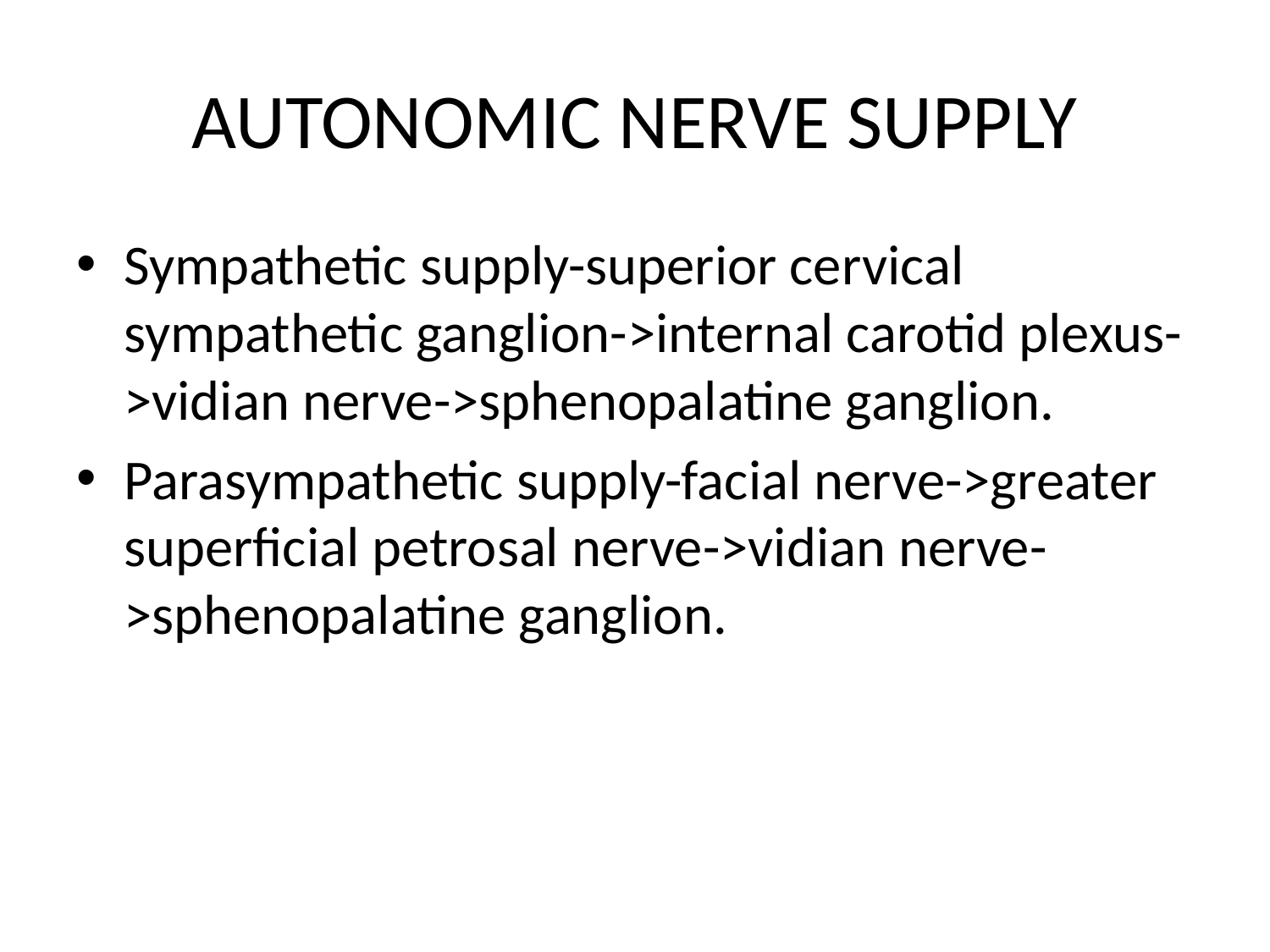

# AUTONOMIC NERVE SUPPLY
Sympathetic supply-superior cervical sympathetic ganglion->internal carotid plexus->vidian nerve->sphenopalatine ganglion.
Parasympathetic supply-facial nerve->greater superficial petrosal nerve->vidian nerve->sphenopalatine ganglion.